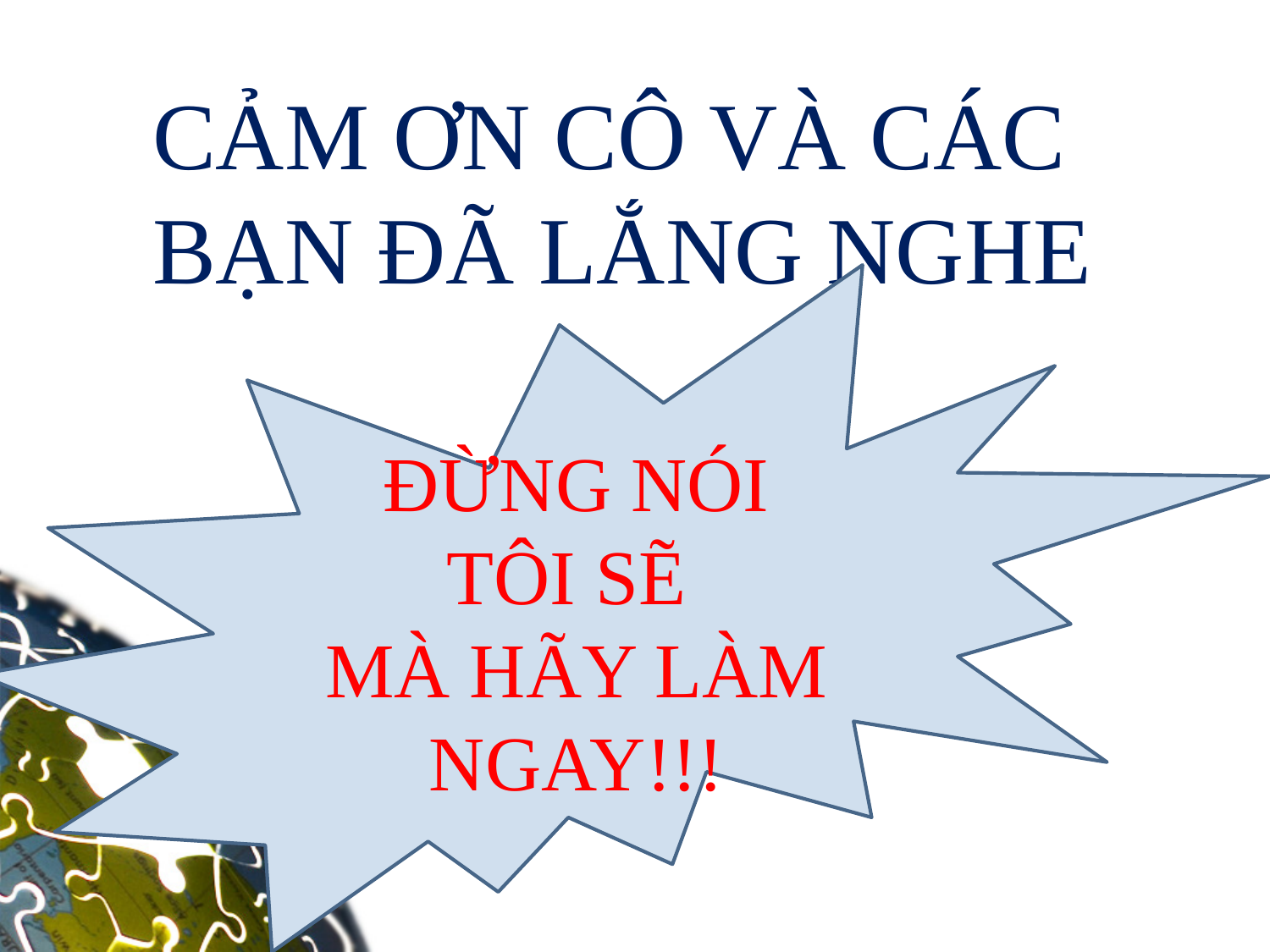

CẢM ƠN CÔ VÀ CÁC BẠN ĐÃ LẮNG NGHE
ĐỪNG NÓI TÔI SẼ
MÀ HÃY LÀM NGAY!!!